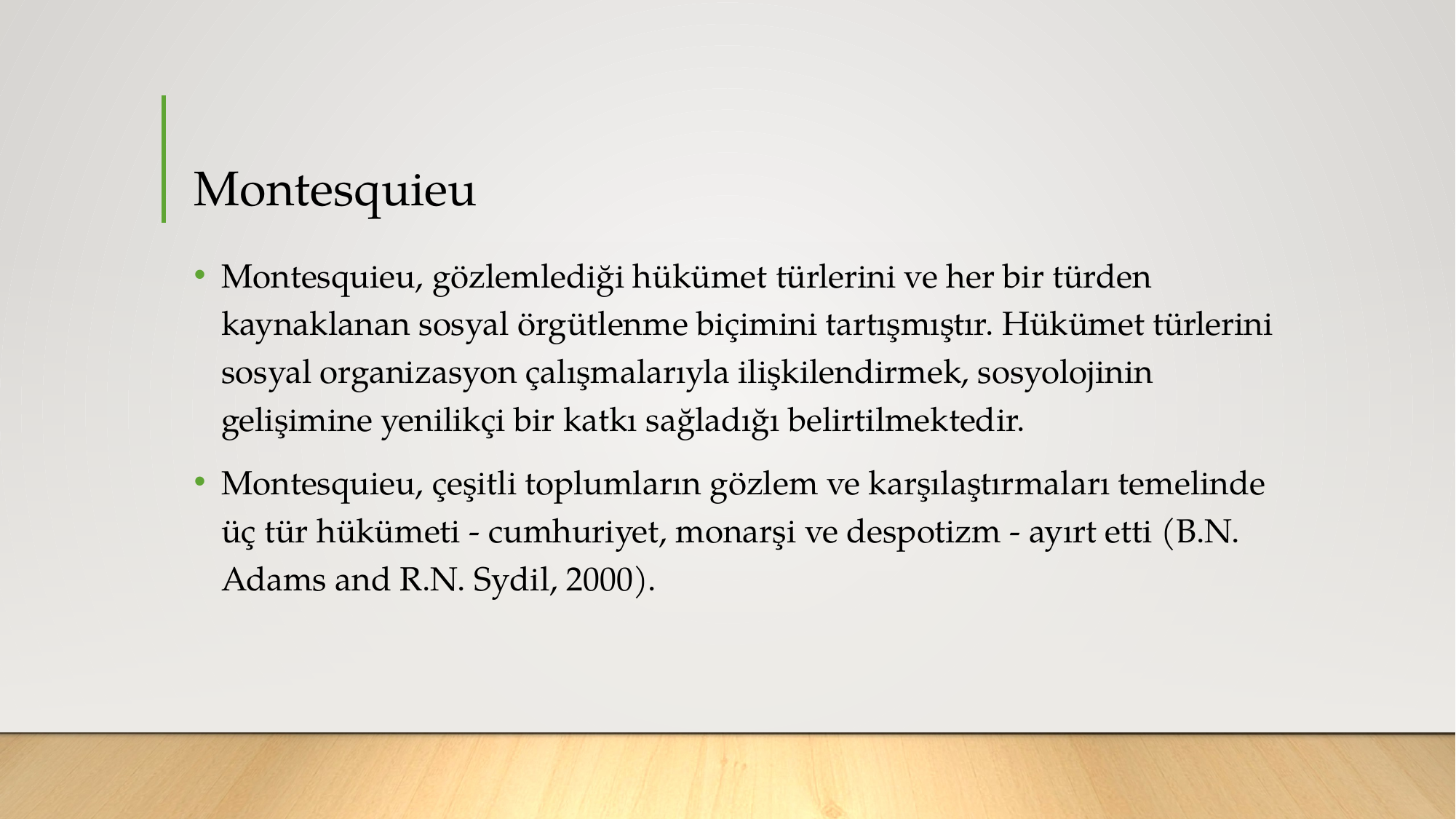

# Montesquieu
Montesquieu, gözlemlediği hükümet türlerini ve her bir türden kaynaklanan sosyal örgütlenme biçimini tartışmıştır. Hükümet türlerini sosyal organizasyon çalışmalarıyla ilişkilendirmek, sosyolojinin gelişimine yenilikçi bir katkı sağladığı belirtilmektedir.
Montesquieu, çeşitli toplumların gözlem ve karşılaştırmaları temelinde üç tür hükümeti - cumhuriyet, monarşi ve despotizm - ayırt etti (B.N. Adams and R.N. Sydil, 2000).